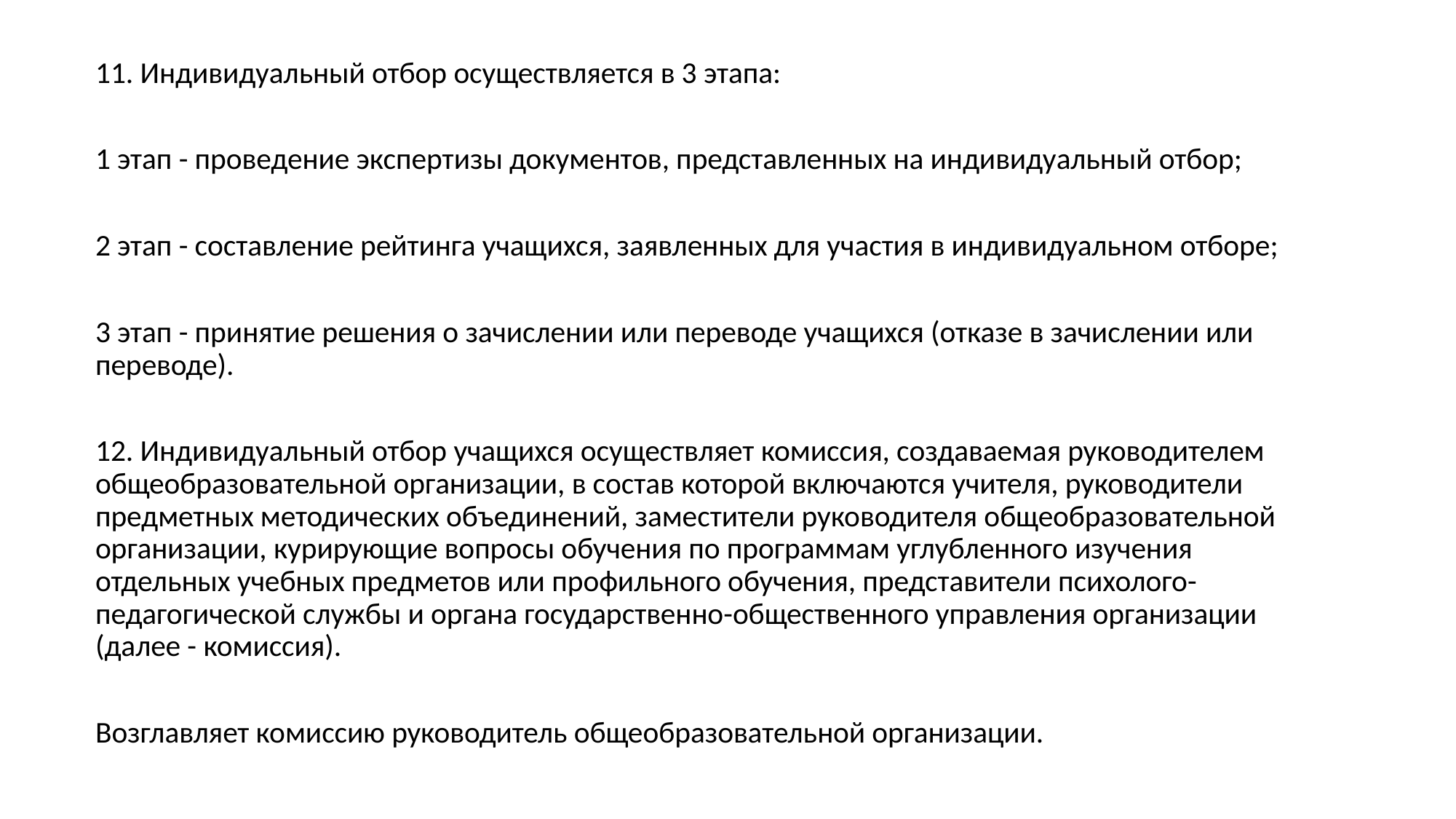

11. Индивидуальный отбор осуществляется в 3 этапа:

1 этап - проведение экспертизы документов, представленных на индивидуальный отбор;

2 этап - составление рейтинга учащихся, заявленных для участия в индивидуальном отборе;

3 этап - принятие решения о зачислении или переводе учащихся (отказе в зачислении или переводе).

12. Индивидуальный отбор учащихся осуществляет комиссия, создаваемая руководителем общеобразовательной организации, в состав которой включаются учителя, руководители предметных методических объединений, заместители руководителя общеобразовательной организации, курирующие вопросы обучения по программам углубленного изучения отдельных учебных предметов или профильного обучения, представители психолого-педагогической службы и органа государственно-общественного управления организации (далее - комиссия).

Возглавляет комиссию руководитель общеобразовательной организации.